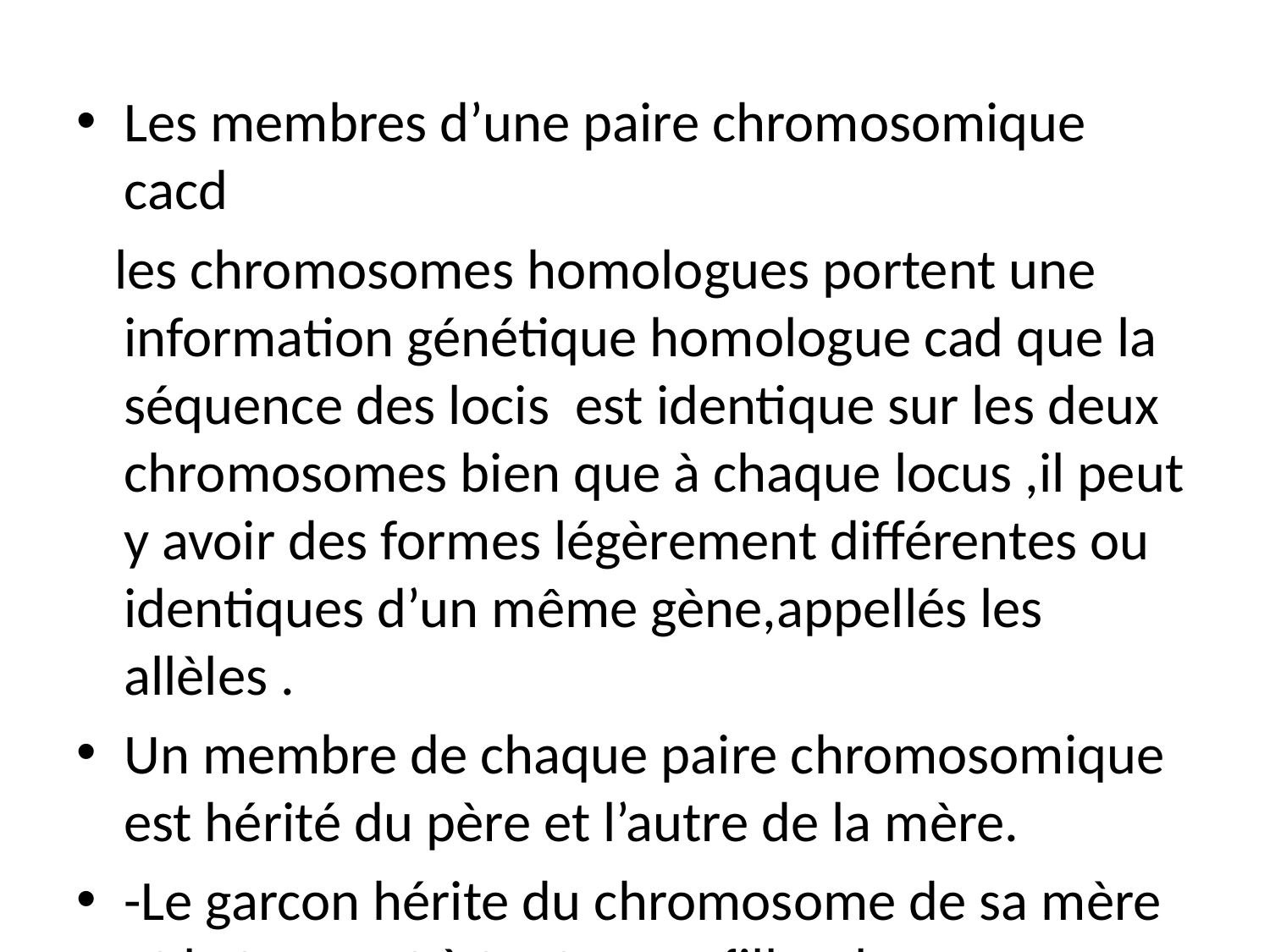

Les membres d’une paire chromosomique cacd
   les chromosomes homologues portent une information génétique homologue cad que la séquence des locis  est identique sur les deux chromosomes bien que à chaque locus ,il peut y avoir des formes légèrement différentes ou identiques d’un même gène,appellés les allèles .
Un membre de chaque paire chromosomique est hérité du père et l’autre de la mère.
-Le garcon hérite du chromosome de sa mère et le tansmet à toutes ses filles ,le chromosome Y est hérité du père qui le transmet à tous ses fils.